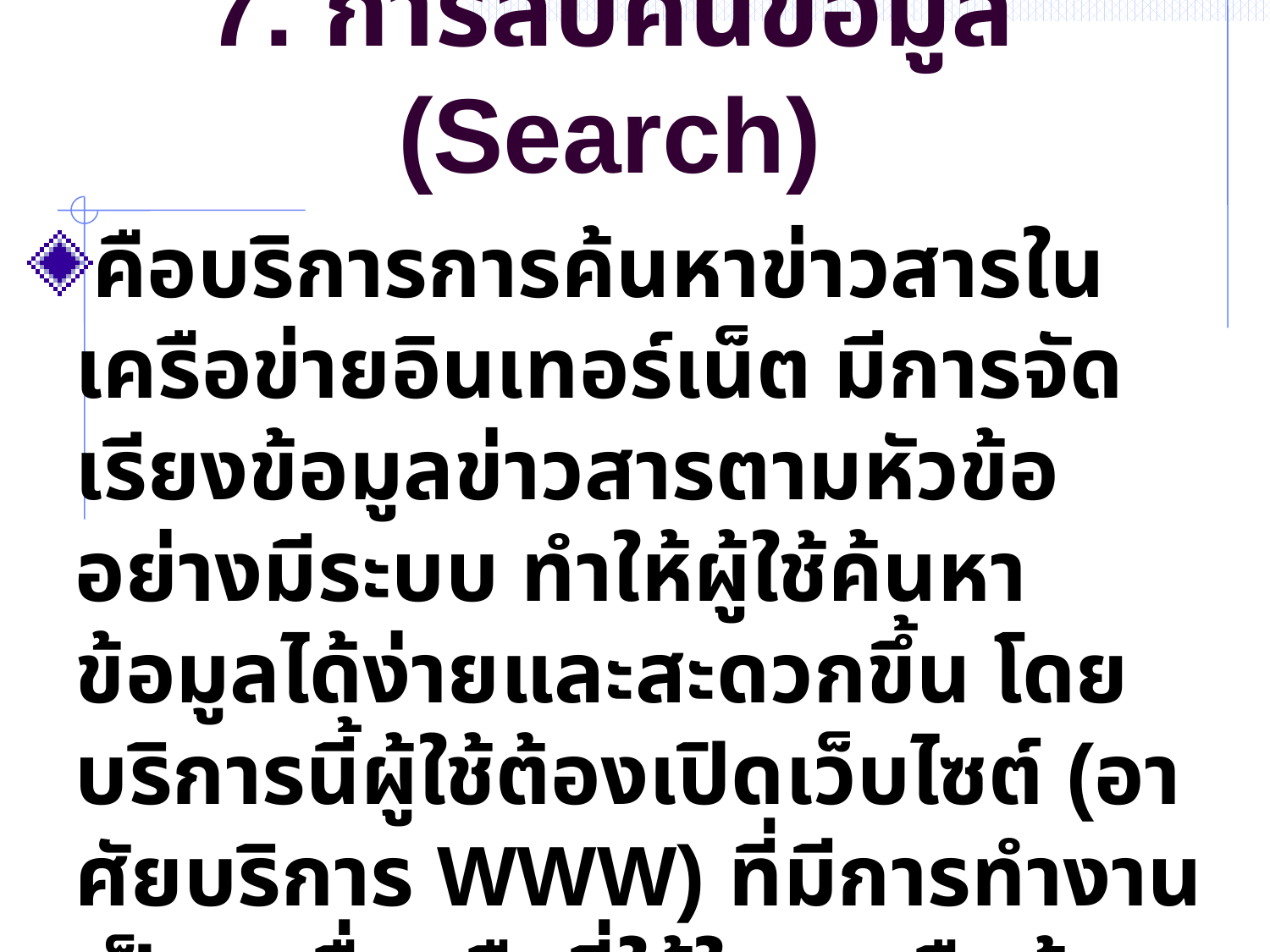

# 7. การสืบค้นข้อมูล  (Search)
คือบริการการค้นหาข่าวสารในเครือข่ายอินเทอร์เน็ต มีการจัดเรียงข้อมูลข่าวสารตามหัวข้ออย่างมีระบบ ทำให้ผู้ใช้ค้นหาข้อมูลได้ง่ายและสะดวกขึ้น โดยบริการนี้ผู้ใช้ต้องเปิดเว็บไซต์ (อาศัยบริการ WWW) ที่มีการทำงานเป็น เครื่องมือที่ใช้ในการสืบค้น (Search Engine) ได้แก่ www.google.co.th , www.yahoo.com